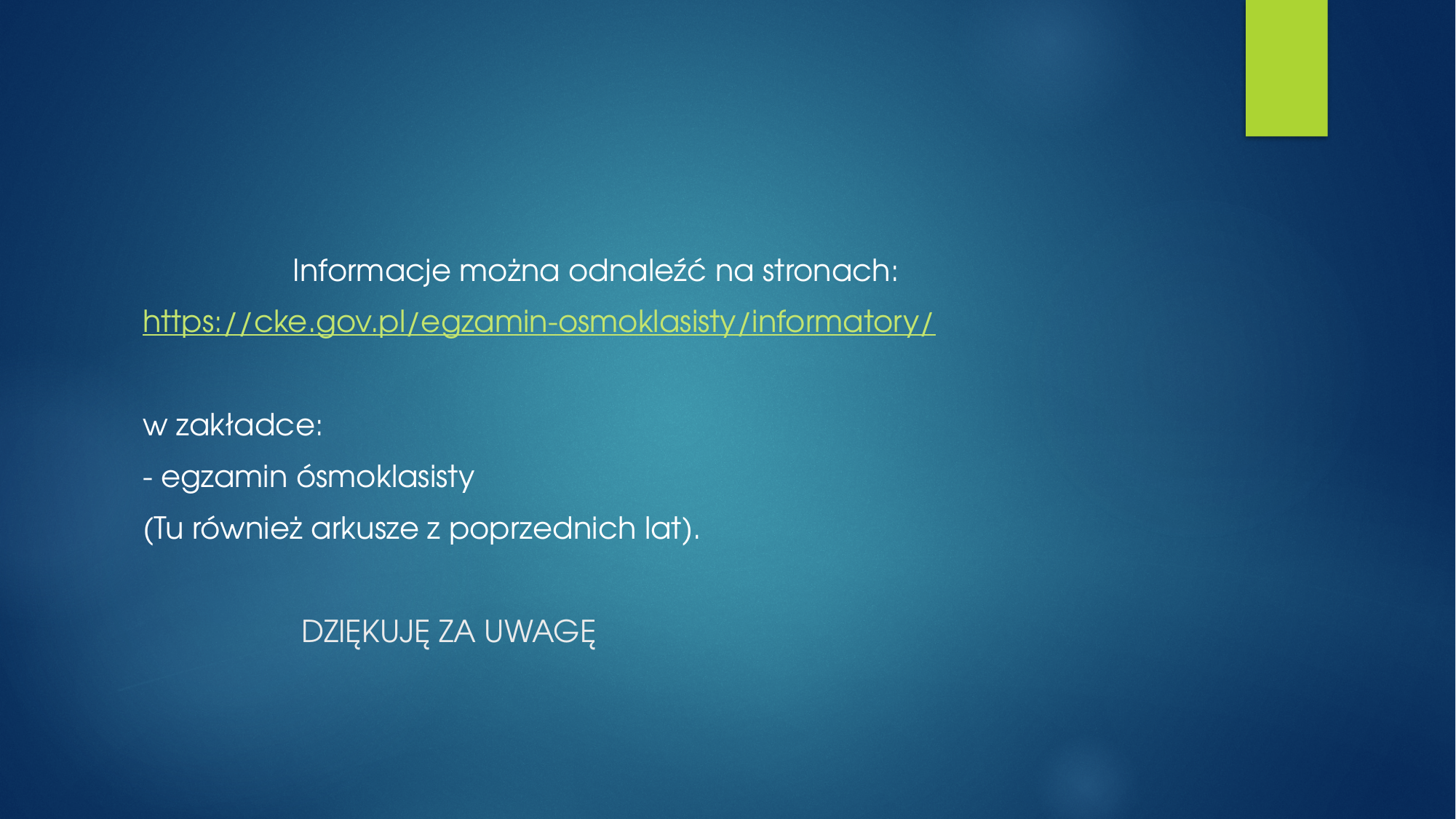

Informacje można odnaleźć na stronach:
https://cke.gov.pl/egzamin-osmoklasisty/informatory/

w zakładce:
- egzamin ósmoklasisty
(Tu również arkusze z poprzednich lat).

                   DZIĘKUJĘ ZA UWAGĘ